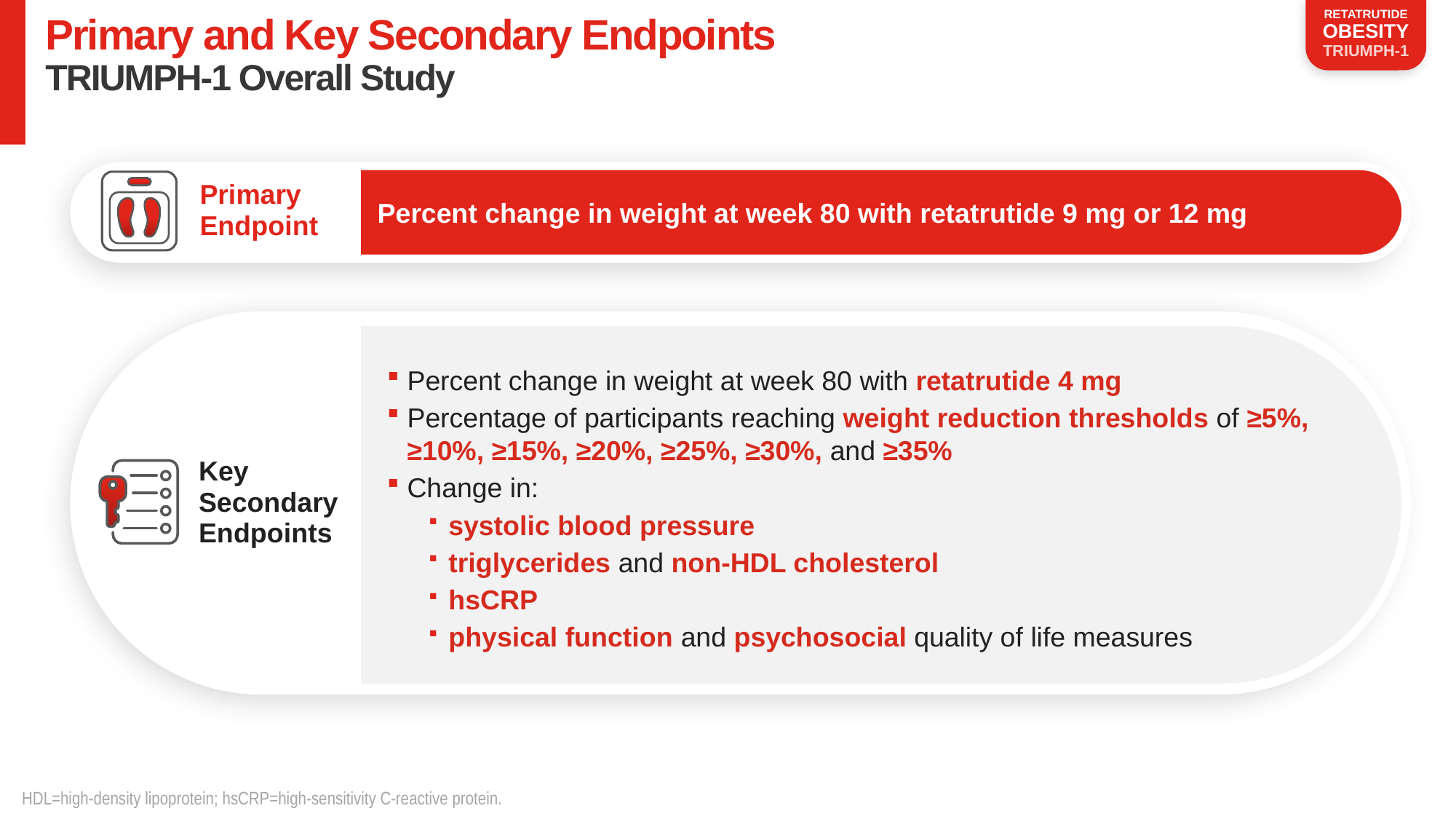

# Primary and Key Secondary Endpoints TRIUMPH-1 Overall Study
Percent change in weight at week 80 with retatrutide 9 mg or 12 mg

Primary
Endpoint

Key
Secondary
Endpoints

Percent change in weight at week 80 with retatrutide 4 mg
Percentage of participants reaching weight reduction thresholds of ≥5%, ≥10%, ≥15%, ≥20%, ≥25%, ≥30%, and ≥35%
Change in:
systolic blood pressure
triglycerides and non-HDL cholesterol
hsCRP
physical function and psychosocial quality of life measures
HDL=high-density lipoprotein; hsCRP=high-sensitivity C-reactive protein.

Percent change in weight at week 80 with retatrutide 4 mg
Percentage of participants reaching weight reduction thresholds of ≥5%, ≥10%, ≥15%, ≥20%, ≥25%, ≥30%, and ≥35%
Change in:
waist circumference
systolic blood pressure
triglycerides and non-HDL cholesterol
hsCRP